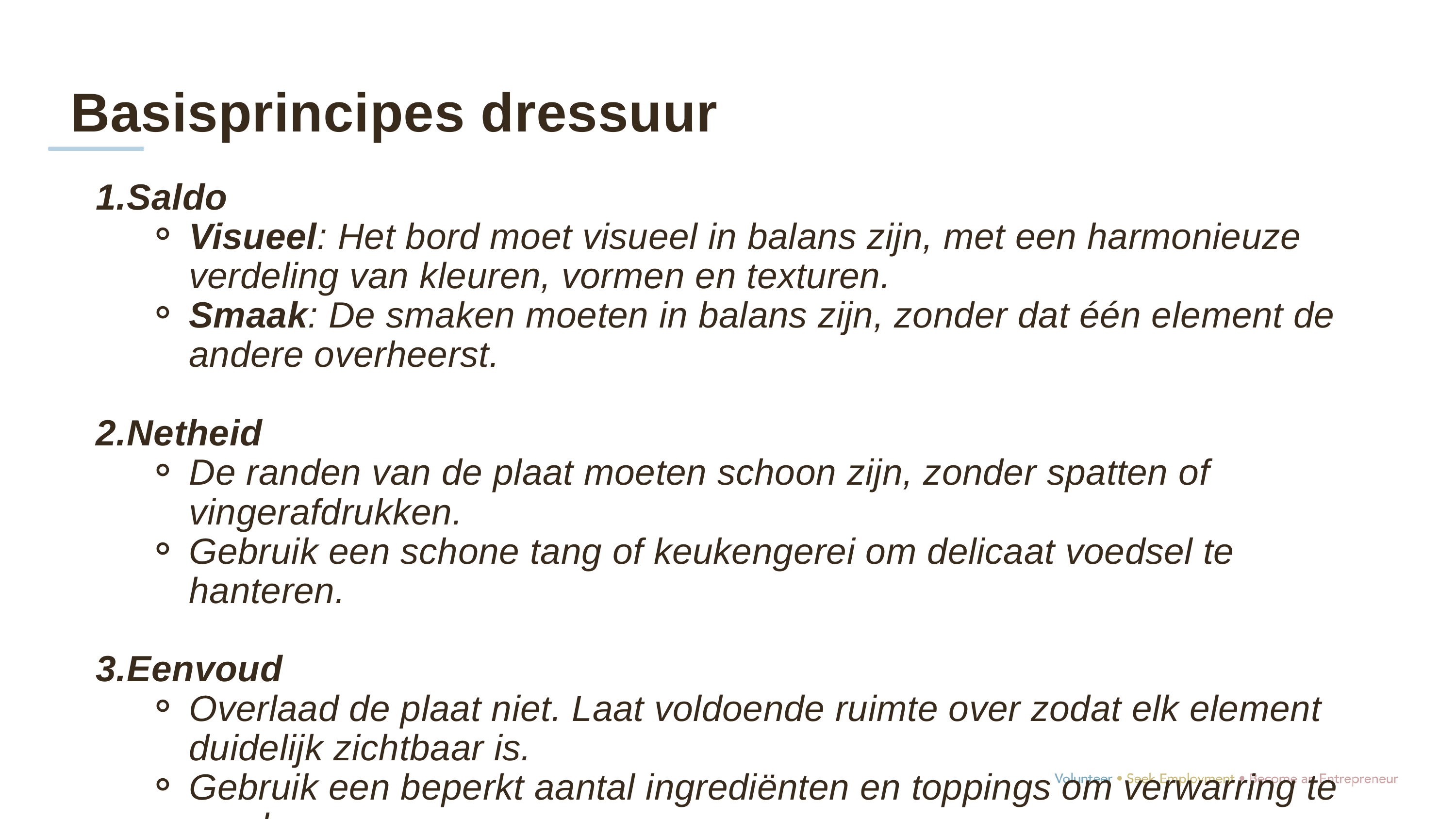

Basisprincipes dressuur

Saldo
Visueel: Het bord moet visueel in balans zijn, met een harmonieuze verdeling van kleuren, vormen en texturen.
Smaak: De smaken moeten in balans zijn, zonder dat één element de andere overheerst.

Netheid
De randen van de plaat moeten schoon zijn, zonder spatten of vingerafdrukken.
Gebruik een schone tang of keukengerei om delicaat voedsel te hanteren.

Eenvoud
Overlaad de plaat niet. Laat voldoende ruimte over zodat elk element duidelijk zichtbaar is.
Gebruik een beperkt aantal ingrediënten en toppings om verwarring te voorkomen.